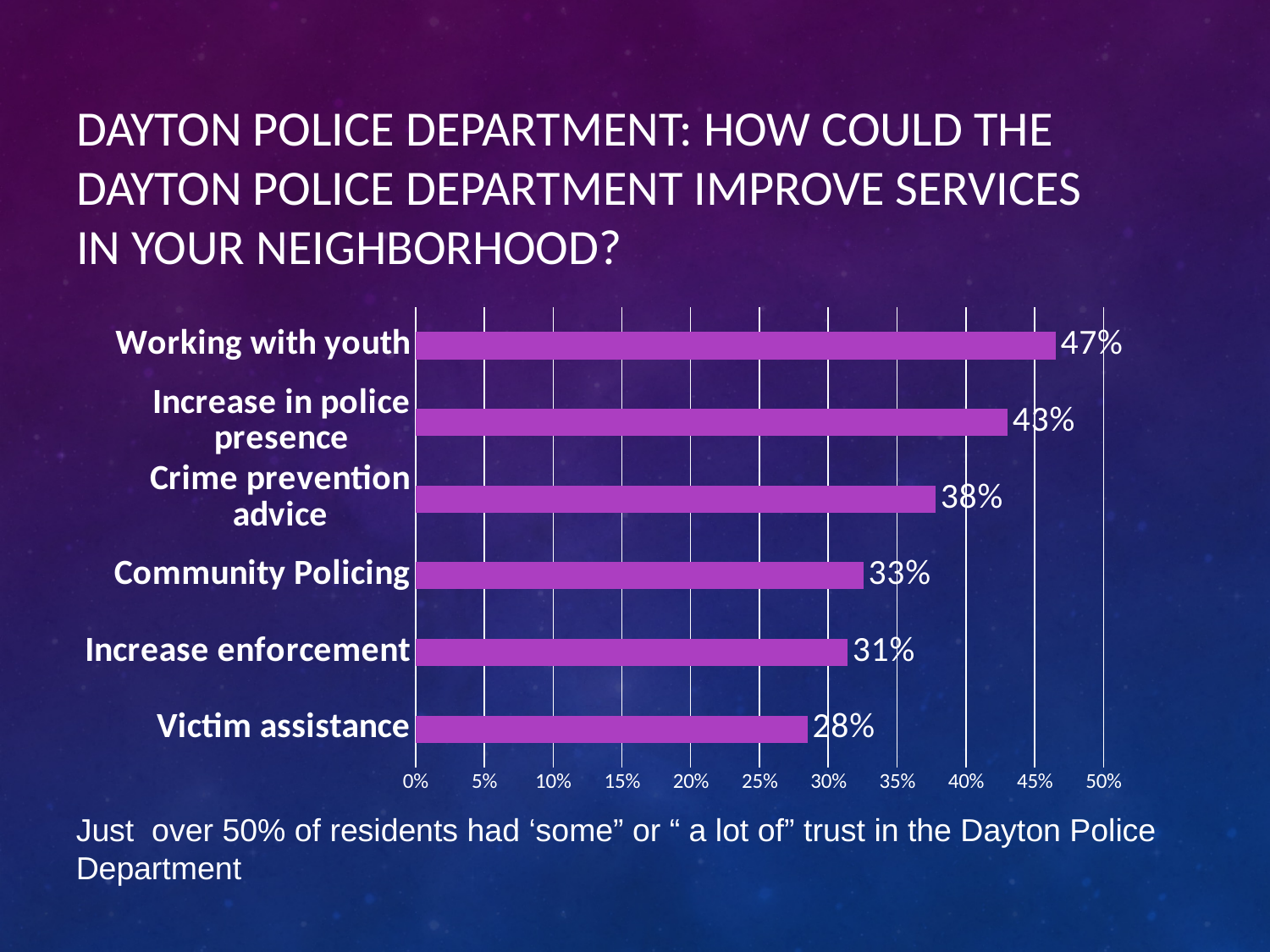

# Dayton Police Department: How could the Dayton Police Department improve services in your neighborhood?

### Chart

| Category | Series 1 |
|---|---|
| Victim assistance | 0.28488372093023256 |
| Increase enforcement | 0.313953488372093 |
| Community Policing | 0.32558139534883723 |
| Crime prevention advice | 0.37790697674418605 |
| Increase in police presence | 0.4302325581395349 |
| Working with youth | 0.46511627906976744 |
Just  over 50% of residents had ‘some” or “ a lot of” trust in the Dayton Police Department